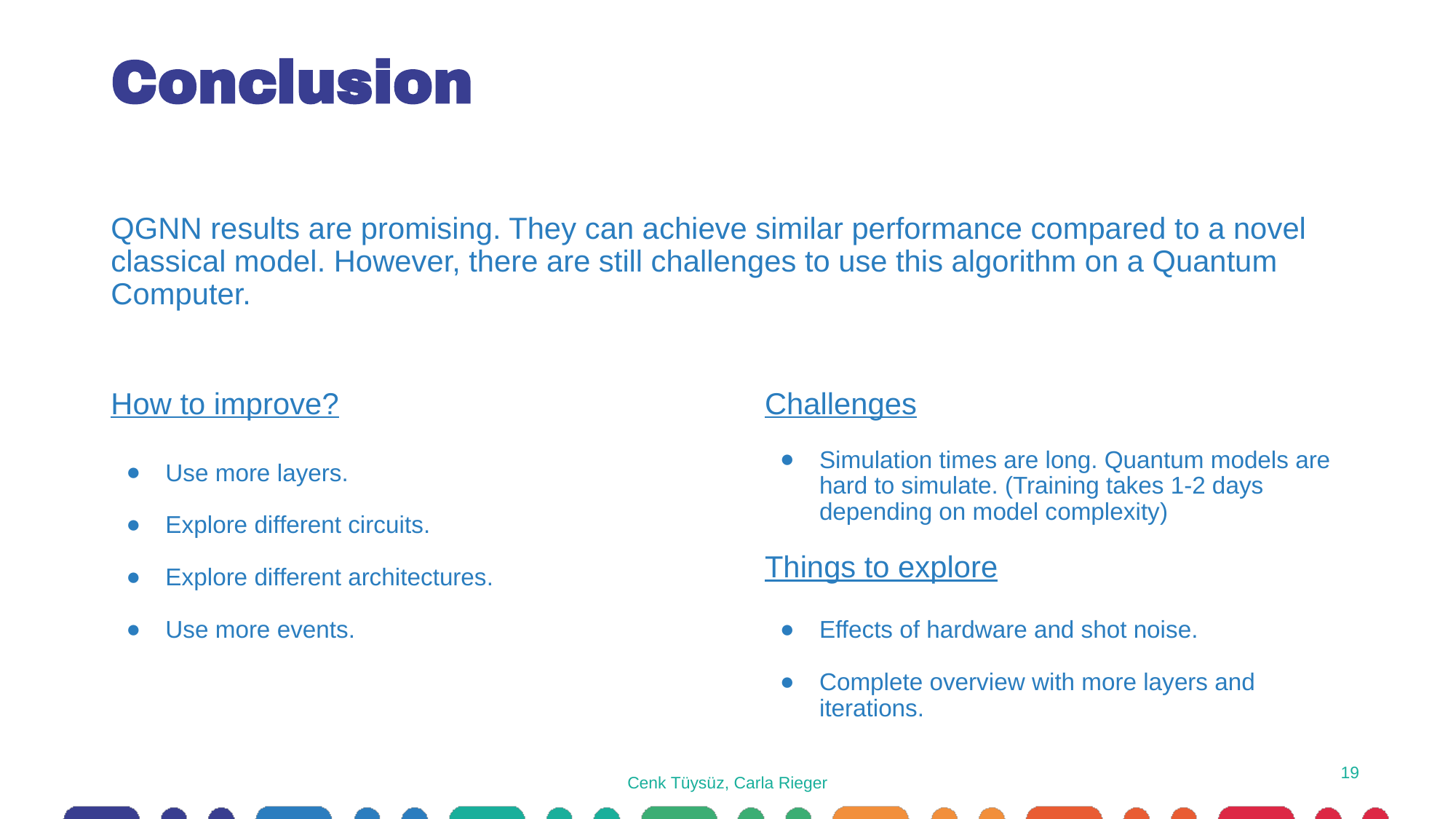

# Conclusion

QGNN results are promising. They can achieve similar performance compared to a novel classical model. However, there are still challenges to use this algorithm on a Quantum Computer.

How to improve?

Use more layers.

Explore different circuits.

Explore different architectures.

Use more events.

Challenges

Simulation times are long. Quantum models are hard to simulate. (Training takes 1-2 days depending on model complexity)

Things to explore

Effects of hardware and shot noise.

Complete overview with more layers and iterations.

Cenk Tüysüz, Carla Rieger